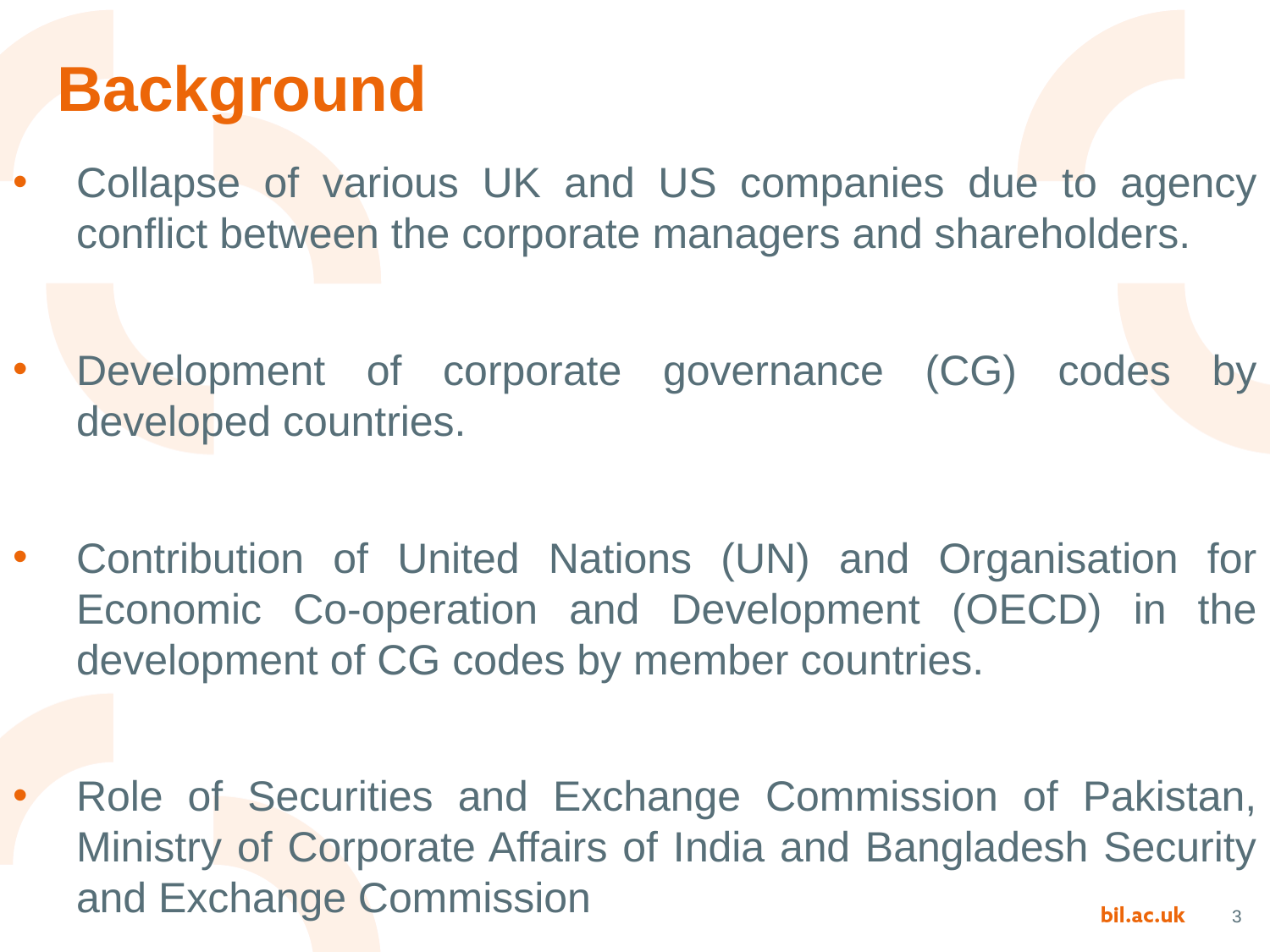

# Background
Collapse of various UK and US companies due to agency conflict between the corporate managers and shareholders.

Development of corporate governance (CG) codes by developed countries.

Contribution of United Nations (UN) and Organisation for Economic Co-operation and Development (OECD) in the development of CG codes by member countries.

Role of Securities and Exchange Commission of Pakistan, Ministry of Corporate Affairs of India and Bangladesh Security and Exchange Commission

3